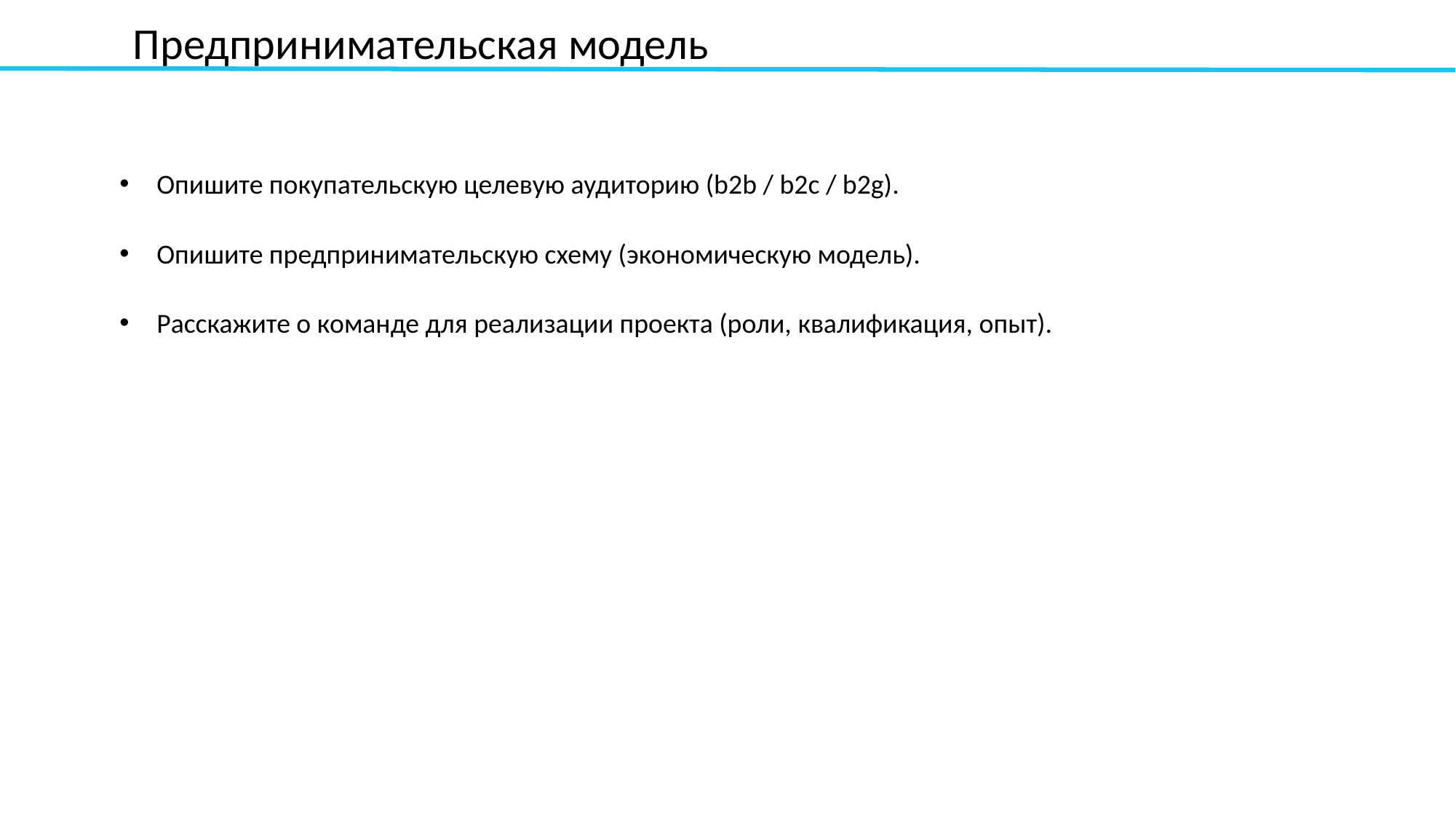

Предпринимательская модель

Опишите покупательскую целевую аудиторию (b2b / b2c / b2g).

Опишите предпринимательскую схему (экономическую модель).

Расскажите о команде для реализации проекта (роли, квалификация, опыт).